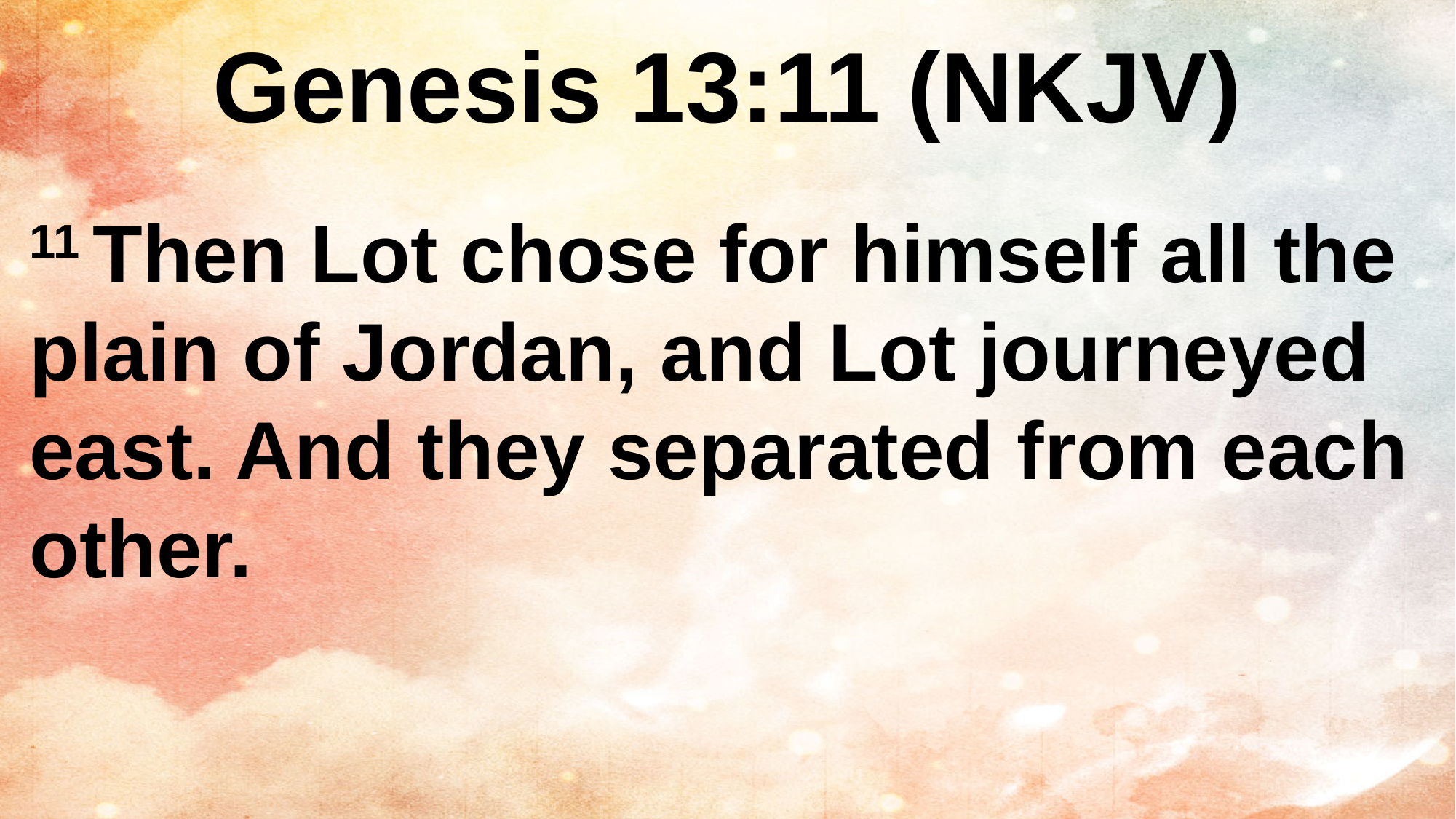

Genesis 13:11 (NKJV)
11 Then Lot chose for himself all the plain of Jordan, and Lot journeyed east. And they separated from each other.